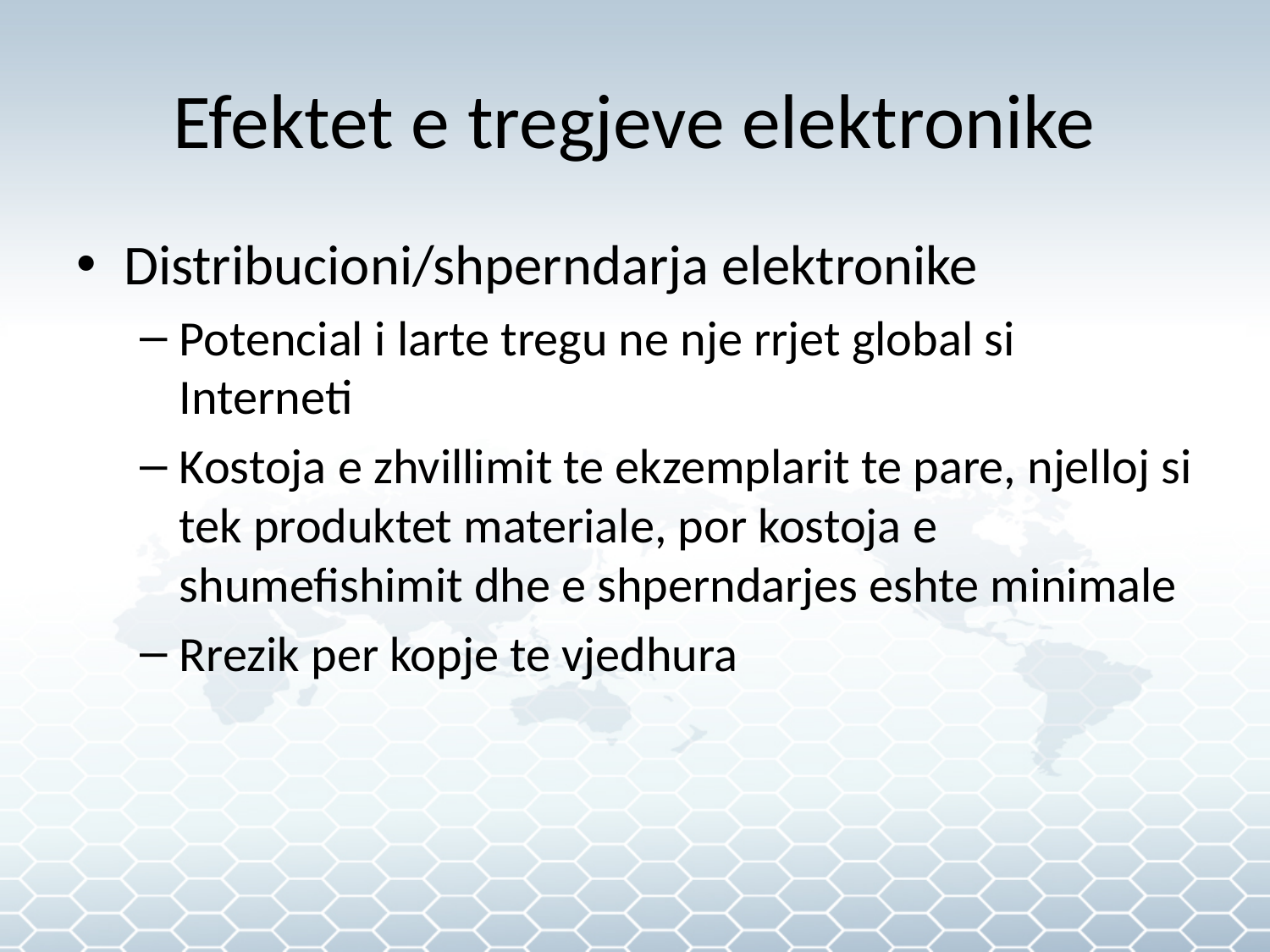

# Efektet e tregjeve elektronike
Distribucioni/shperndarja elektronike
Potencial i larte tregu ne nje rrjet global si Interneti
Kostoja e zhvillimit te ekzemplarit te pare, njelloj si tek produktet materiale, por kostoja e shumefishimit dhe e shperndarjes eshte minimale
Rrezik per kopje te vjedhura